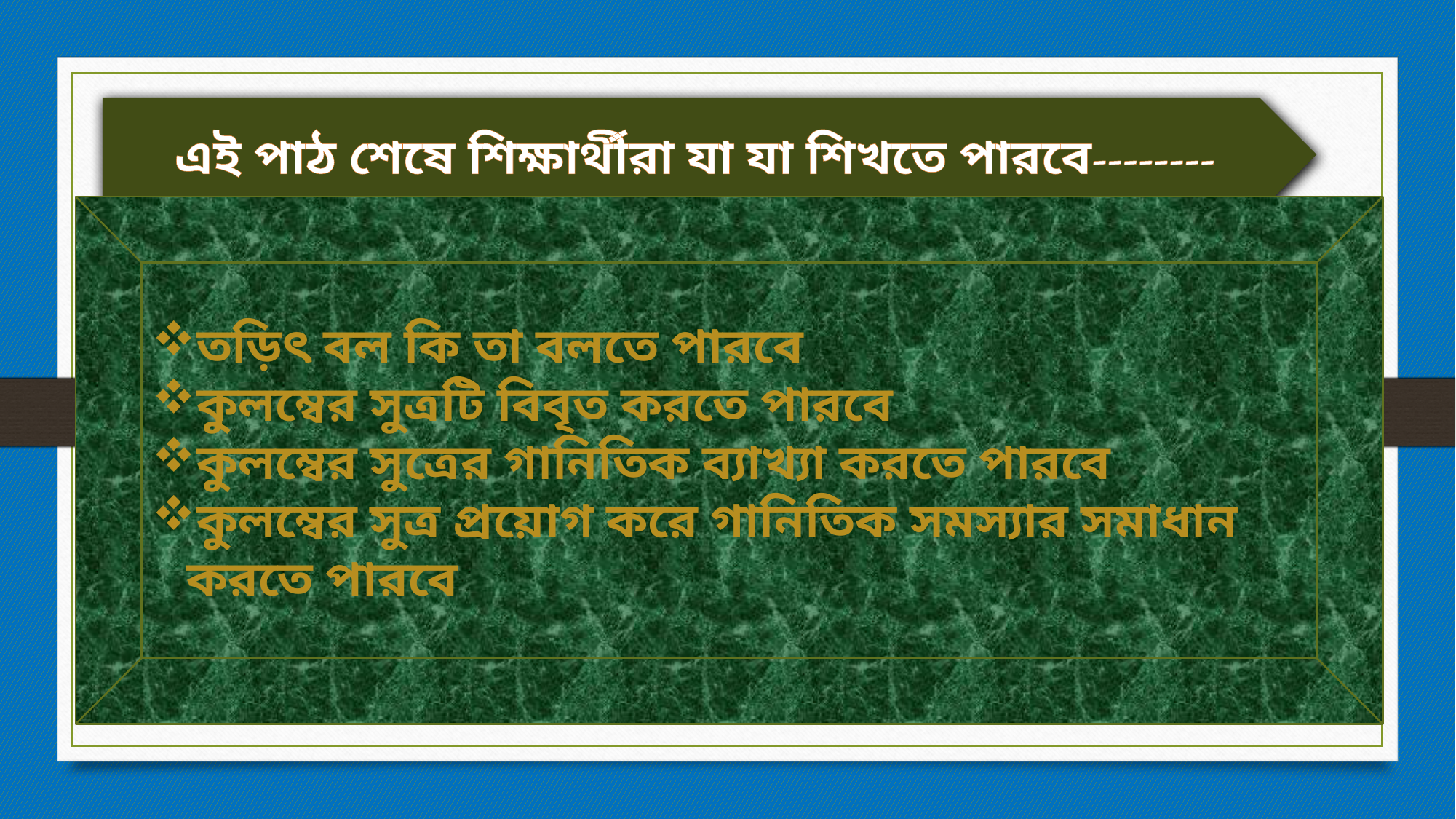

এই পাঠ শেষে শিক্ষার্থীরা যা যা শিখতে পারবে--------
তড়িৎ বল কি তা বলতে পারবে
কুলম্বের সুত্রটি বিবৃত করতে পারবে
কুলম্বের সুত্রের গানিতিক ব্যাখ্যা করতে পারবে
কুলম্বের সুত্র প্রয়োগ করে গানিতিক সমস্যার সমাধান করতে পারবে